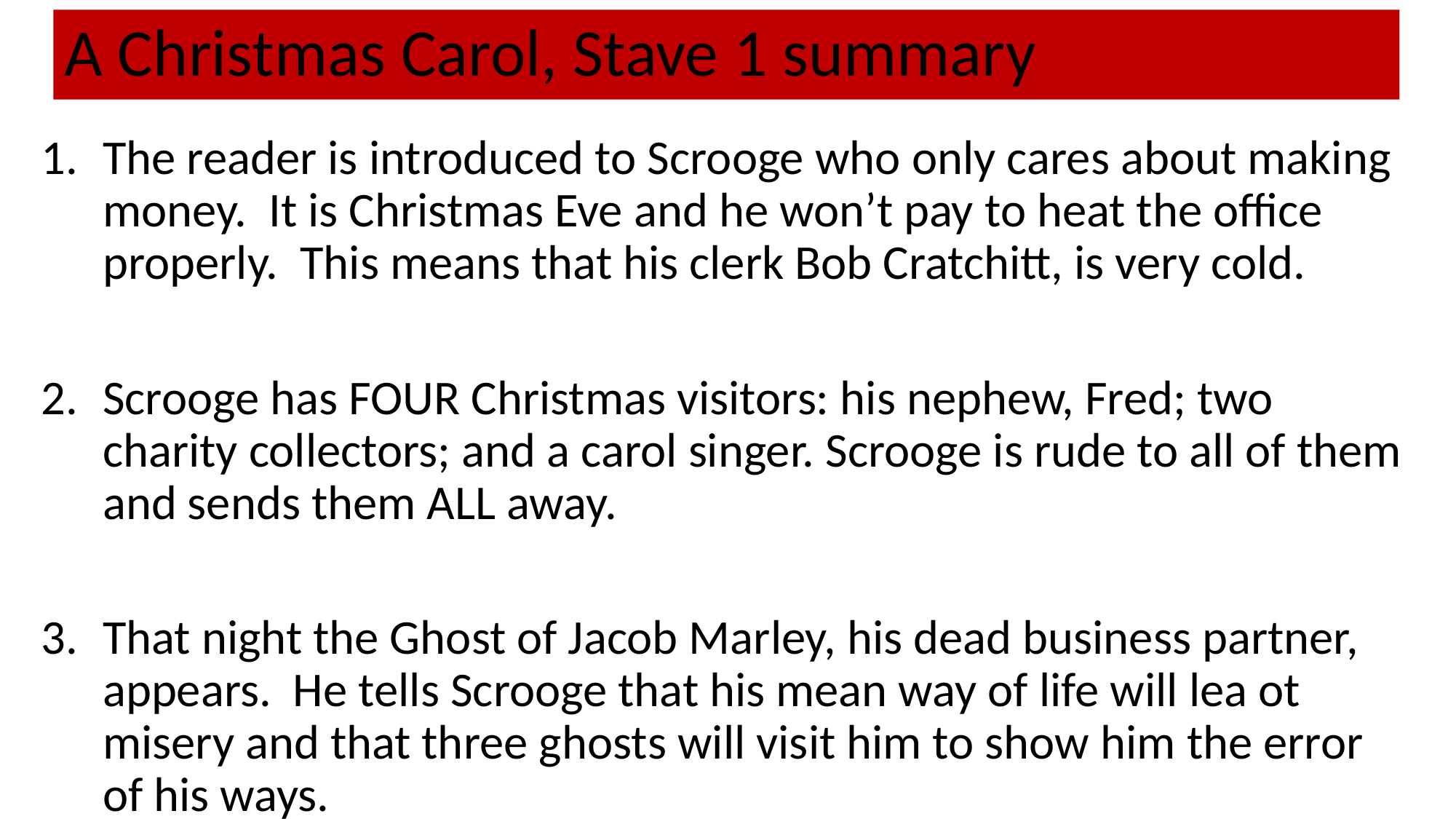

# A Christmas Carol, Stave 1 summary
The reader is introduced to Scrooge who only cares about making money.  It is Christmas Eve and he won’t pay to heat the office properly.  This means that his clerk Bob Cratchitt, is very cold.

Scrooge has FOUR Christmas visitors: his nephew, Fred; two charity collectors; and a carol singer. Scrooge is rude to all of them and sends them ALL away.

That night the Ghost of Jacob Marley, his dead business partner, appears.  He tells Scrooge that his mean way of life will lea ot misery and that three ghosts will visit him to show him the error of his ways.